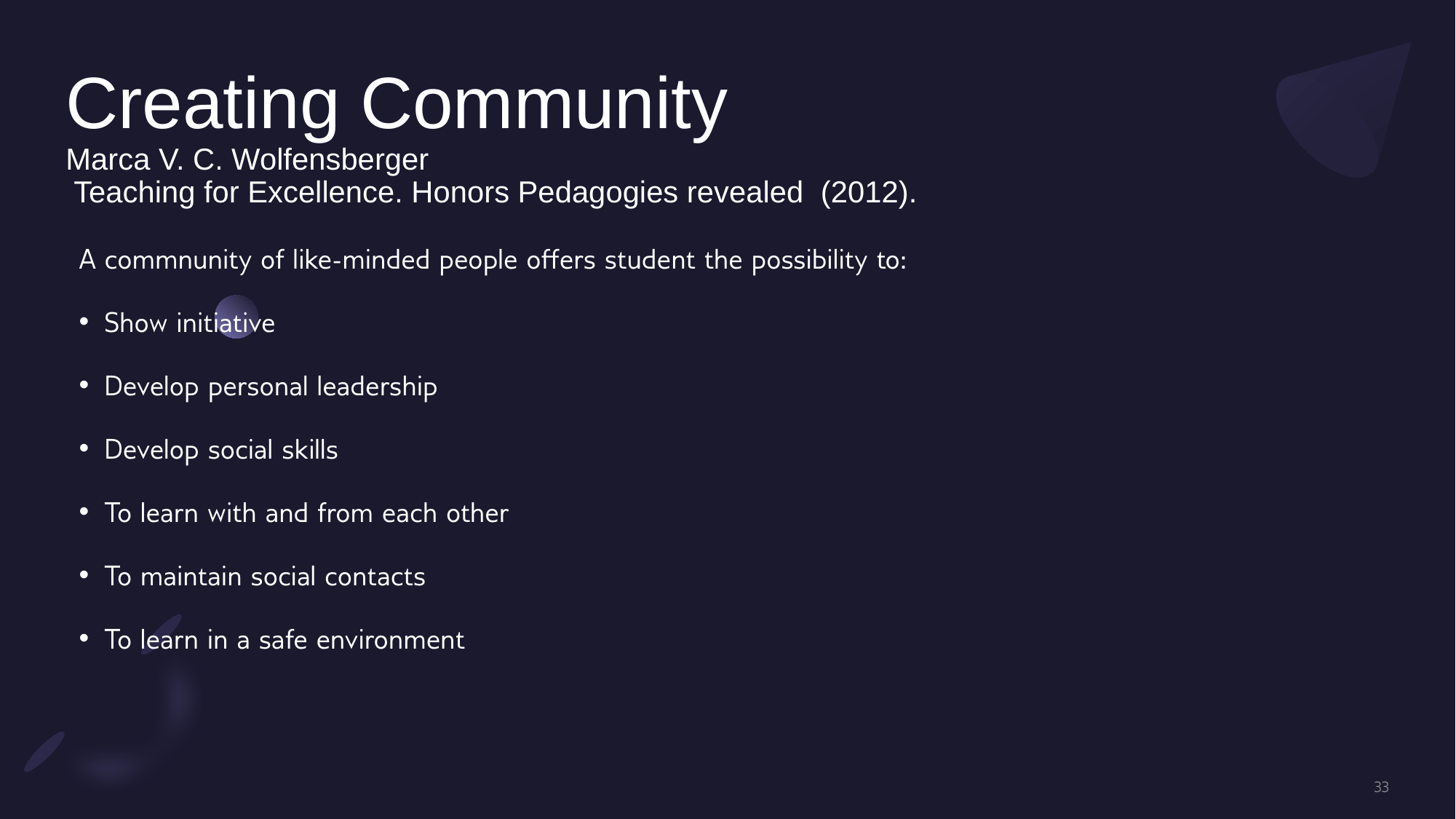

# Creating Community Marca V. C. Wolfensberger Teaching for Excellence. Honors Pedagogies revealed  (2012).
A commnunity of like-minded people offers student the possibility to:
Show initiative
Develop personal leadership
Develop social skills
To learn with and from each other
To maintain social contacts
To learn in a safe environment
33